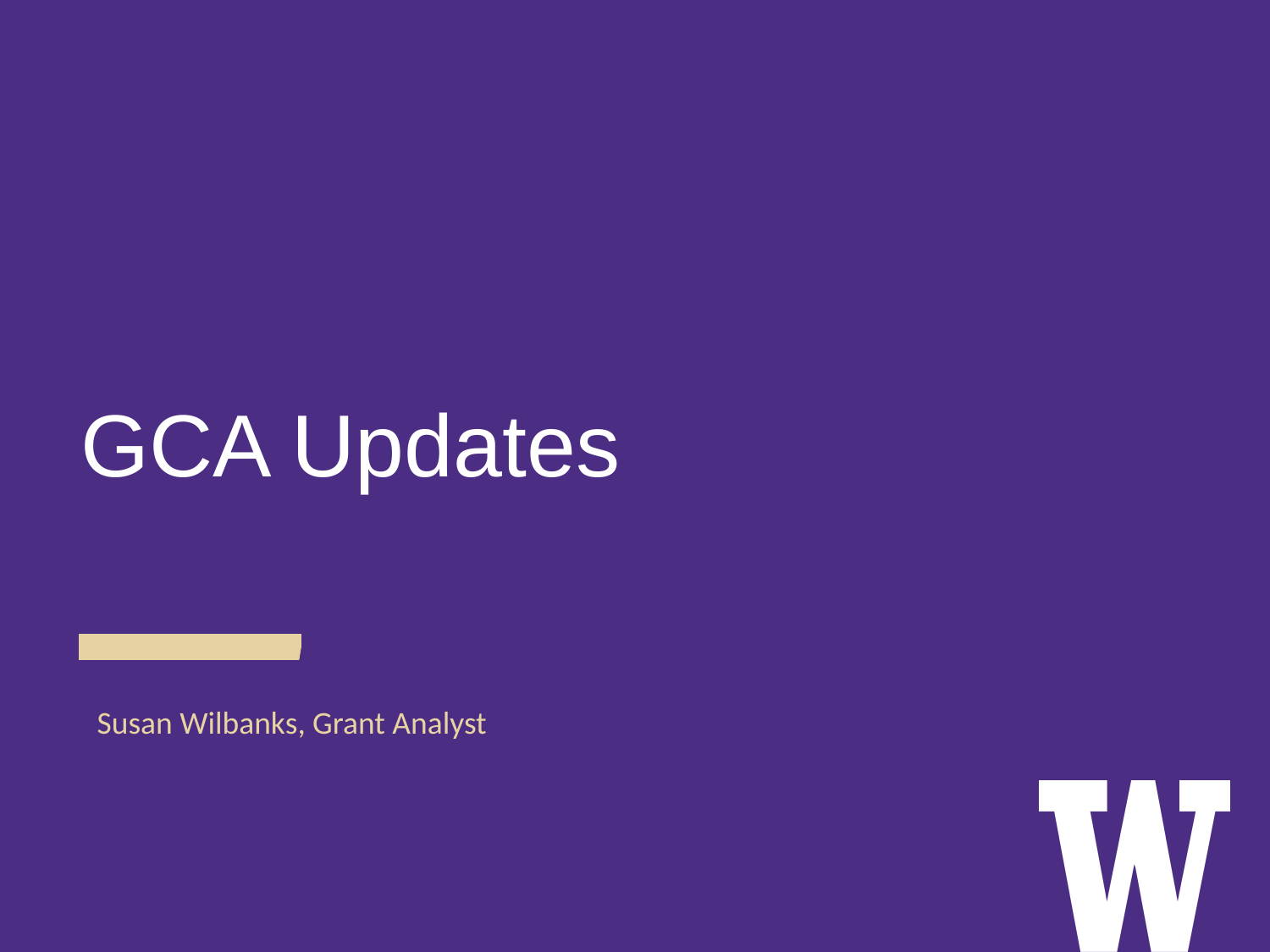

# GCA Updates
Susan Wilbanks, Grant Analyst